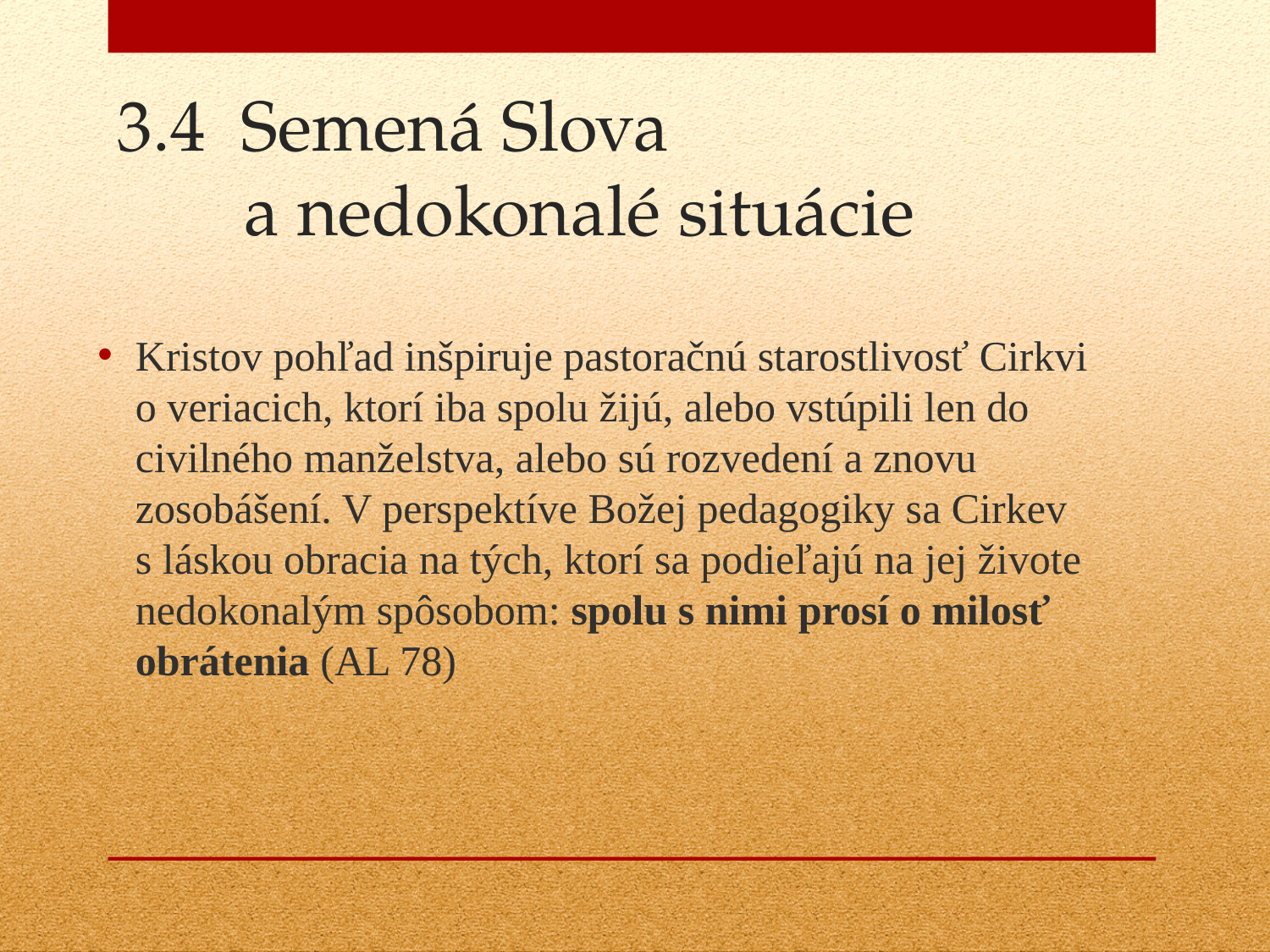

3.4  Semená Slova
	a nedokonalé situácie
Kristov pohľad inšpiruje pastoračnú starostlivosť Cirkvi o veriacich, ktorí iba spolu žijú, alebo vstúpili len do civilného manželstva, alebo sú rozvedení a znovu zosobášení. V perspektíve Božej pedagogiky sa Cirkev
s láskou obracia na tých, ktorí sa podieľajú na jej živote nedokonalým spôsobom: spolu s nimi prosí o milosť obrátenia (AL 78)